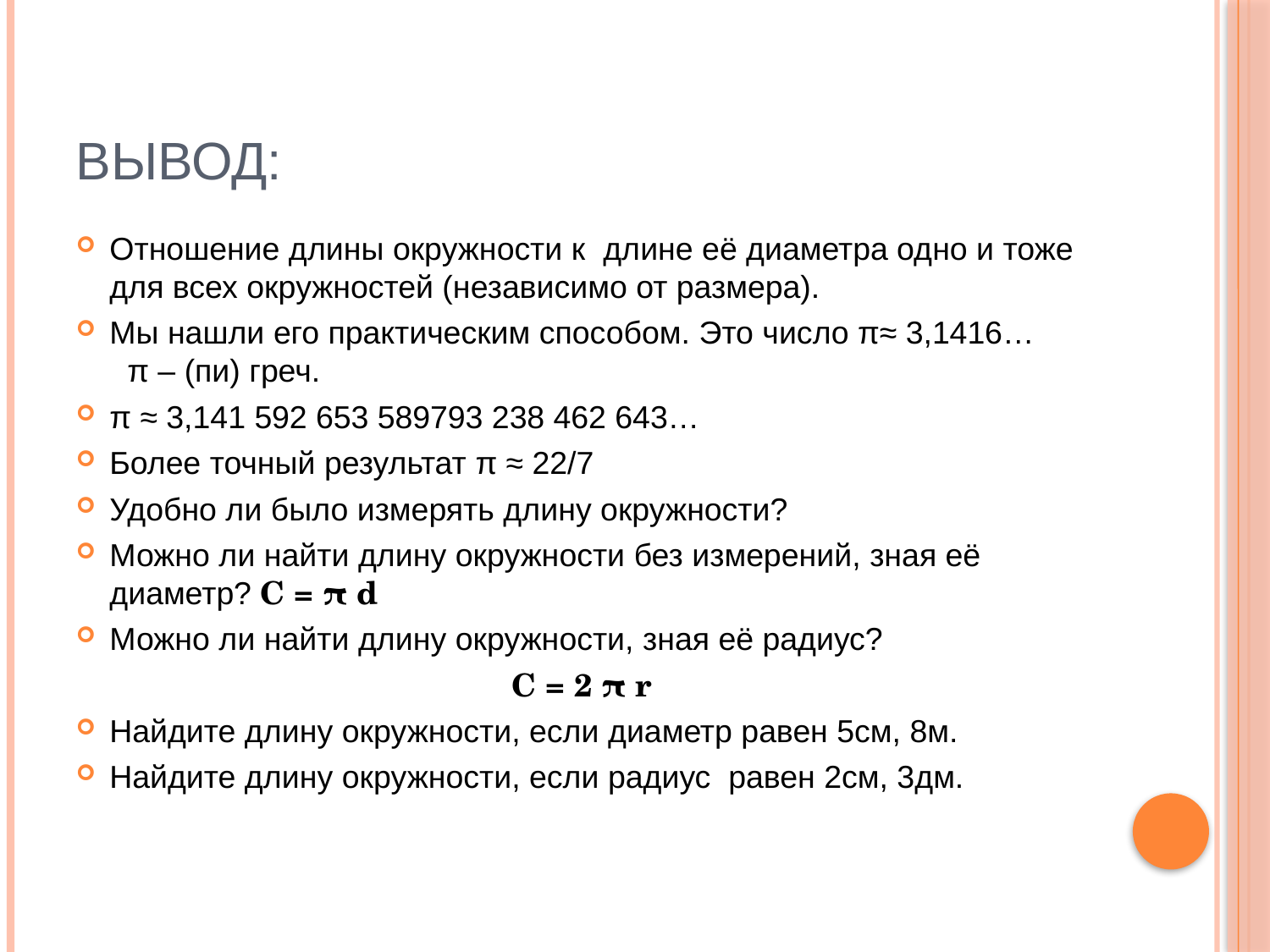

# Вывод:
Отношение длины окружности к  длине её диаметра одно и тоже для всех окружностей (независимо от размера).
Мы нашли его практическим способом. Это число π≈ 3,1416…        π – (пи) греч.
π ≈ 3,141 592 653 589793 238 462 643…
Более точный результат π ≈ 22/7
Удобно ли было измерять длину окружности?
Можно ли найти длину окружности без измерений, зная её диаметр? C = π d
Можно ли найти длину окружности, зная её радиус?
C = 2 π r
Найдите длину окружности, если диаметр равен 5см, 8м.
Найдите длину окружности, если радиус  равен 2см, 3дм.